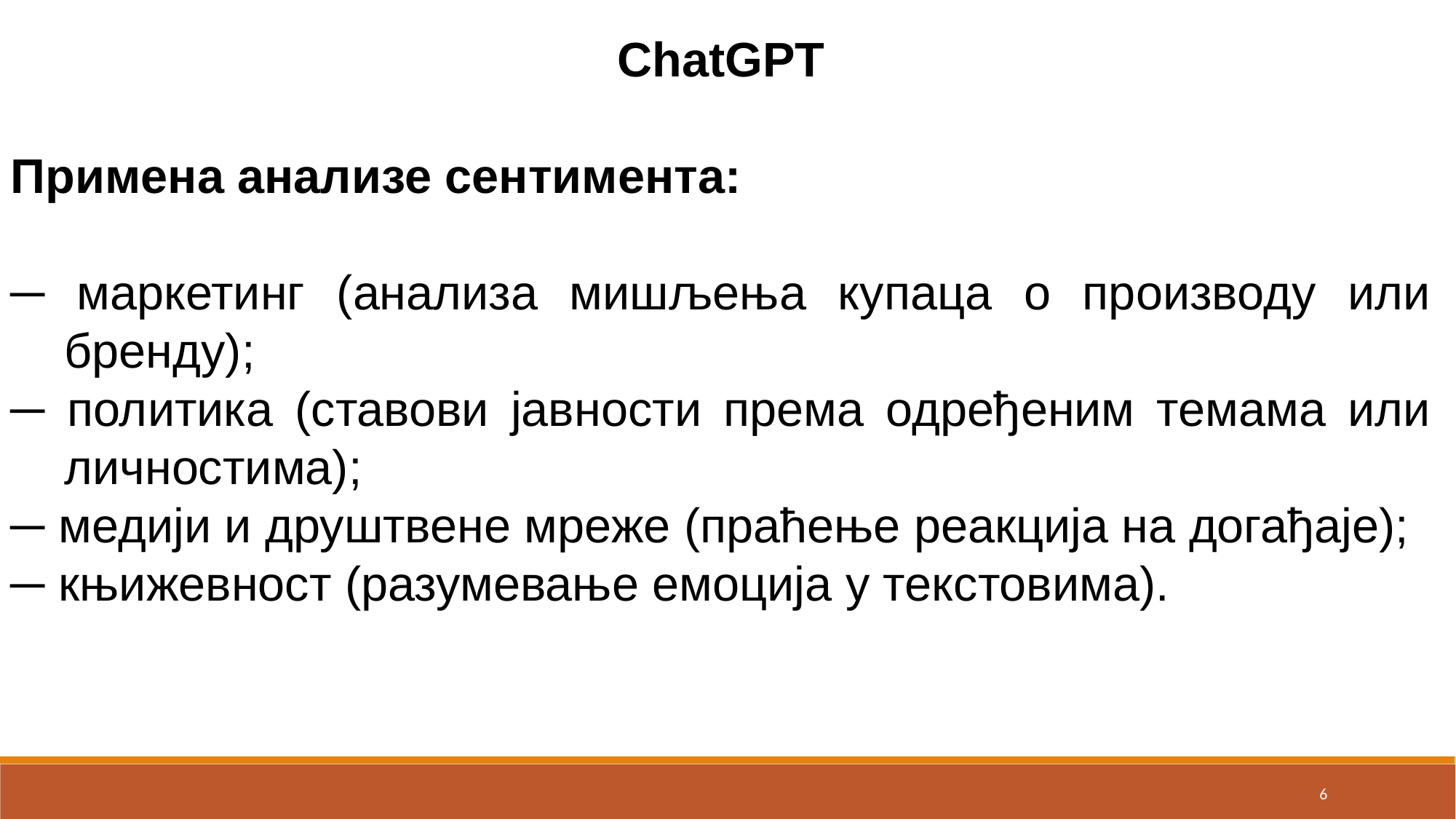

ChatGPT

Примена анализе сентимента:

─ маркетинг (анализа мишљења купаца о производу или бренду);
─ политика (ставови јавности према одређеним темама или личностима);
─ медији и друштвене мреже (праћење реакција на догађаје);
─ књижевност (разумевање емоција у текстовима).
6